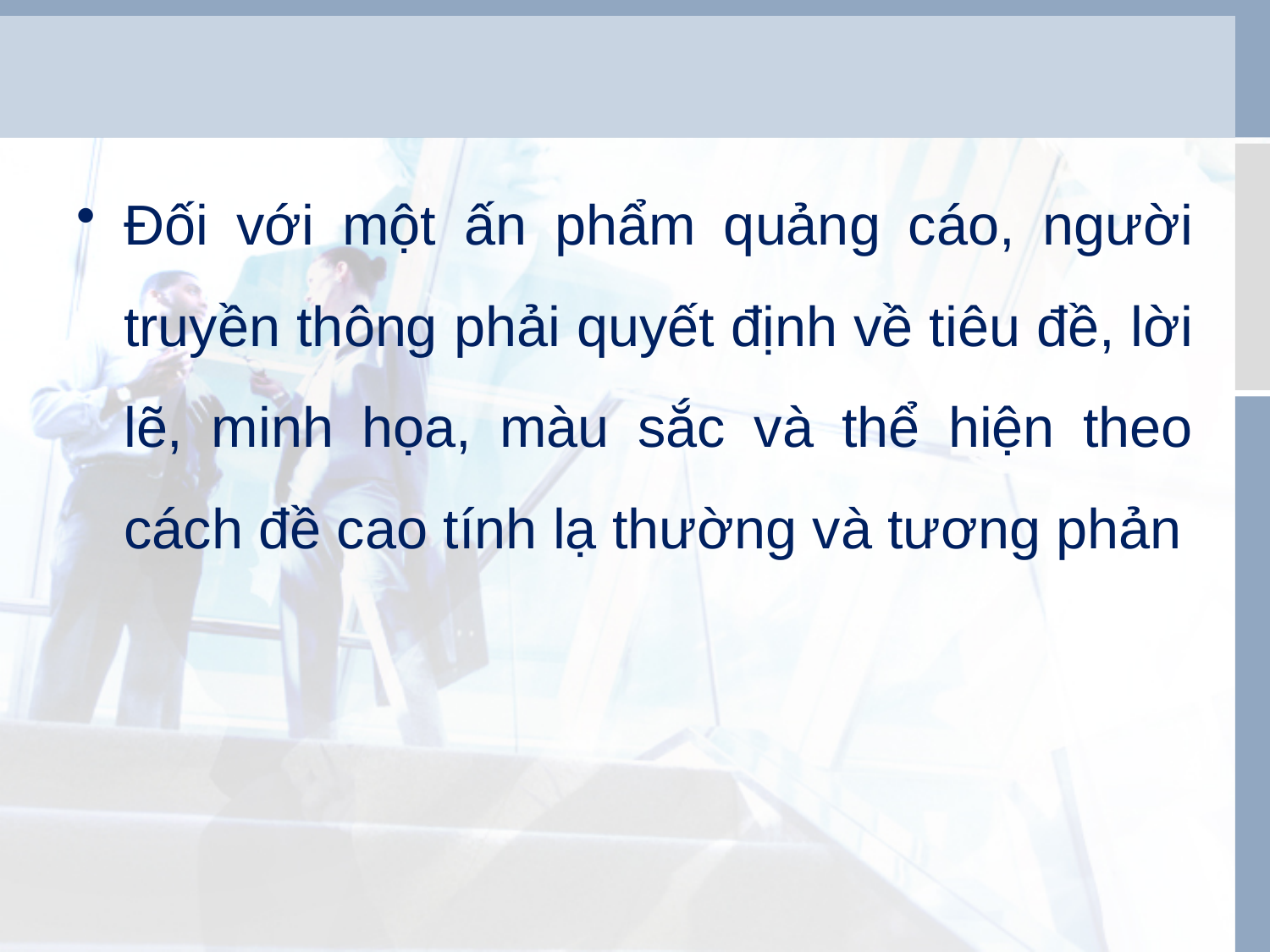

Đối với một ấn phẩm quảng cáo, người truyền thông phải quyết định về tiêu đề, lời lẽ, minh họa, màu sắc và thể hiện theo cách đề cao tính lạ thường và tương phản